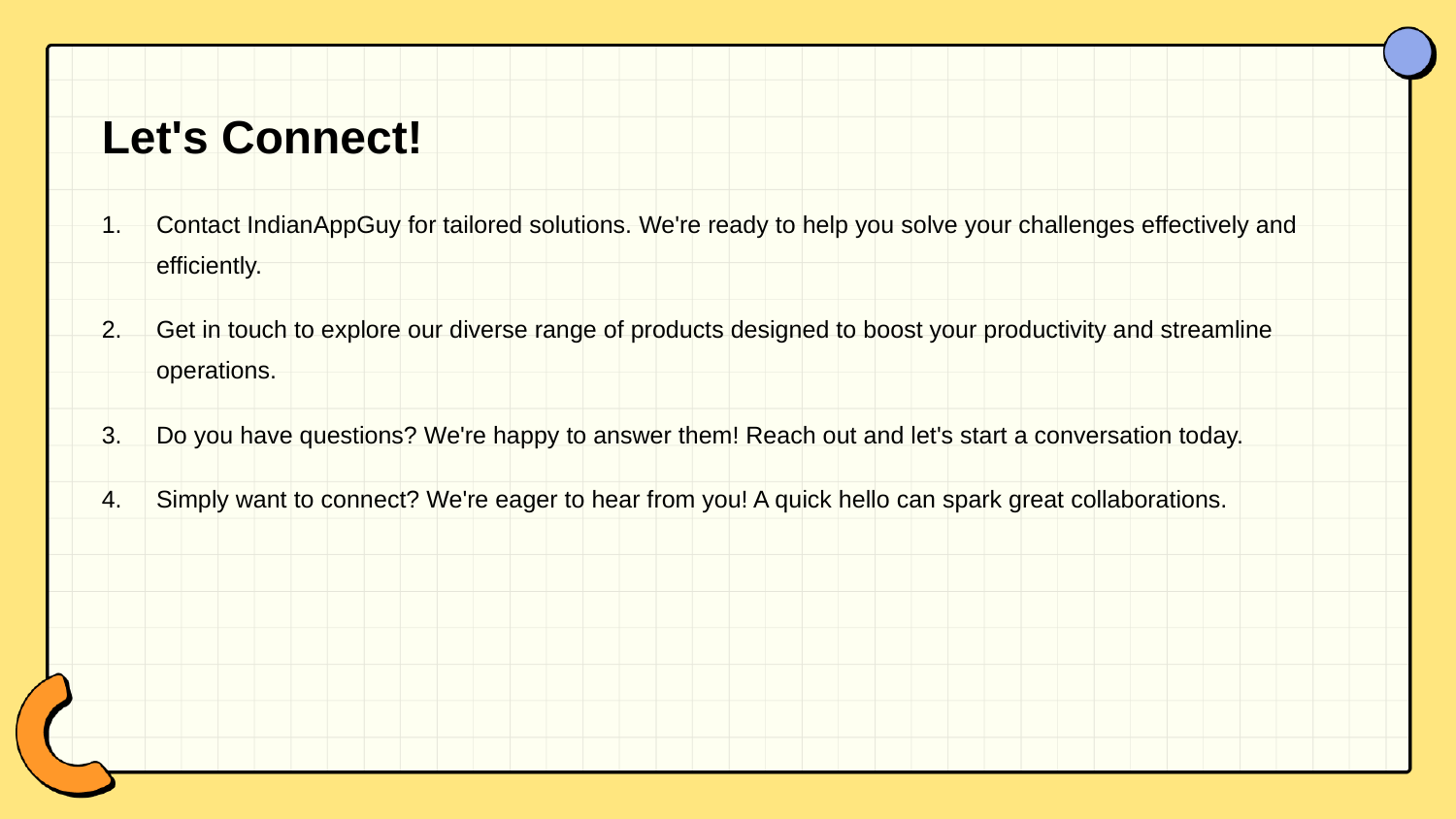

Let's Connect!
Contact IndianAppGuy for tailored solutions. We're ready to help you solve your challenges effectively and efficiently.
Get in touch to explore our diverse range of products designed to boost your productivity and streamline operations.
Do you have questions? We're happy to answer them! Reach out and let's start a conversation today.
Simply want to connect? We're eager to hear from you! A quick hello can spark great collaborations.